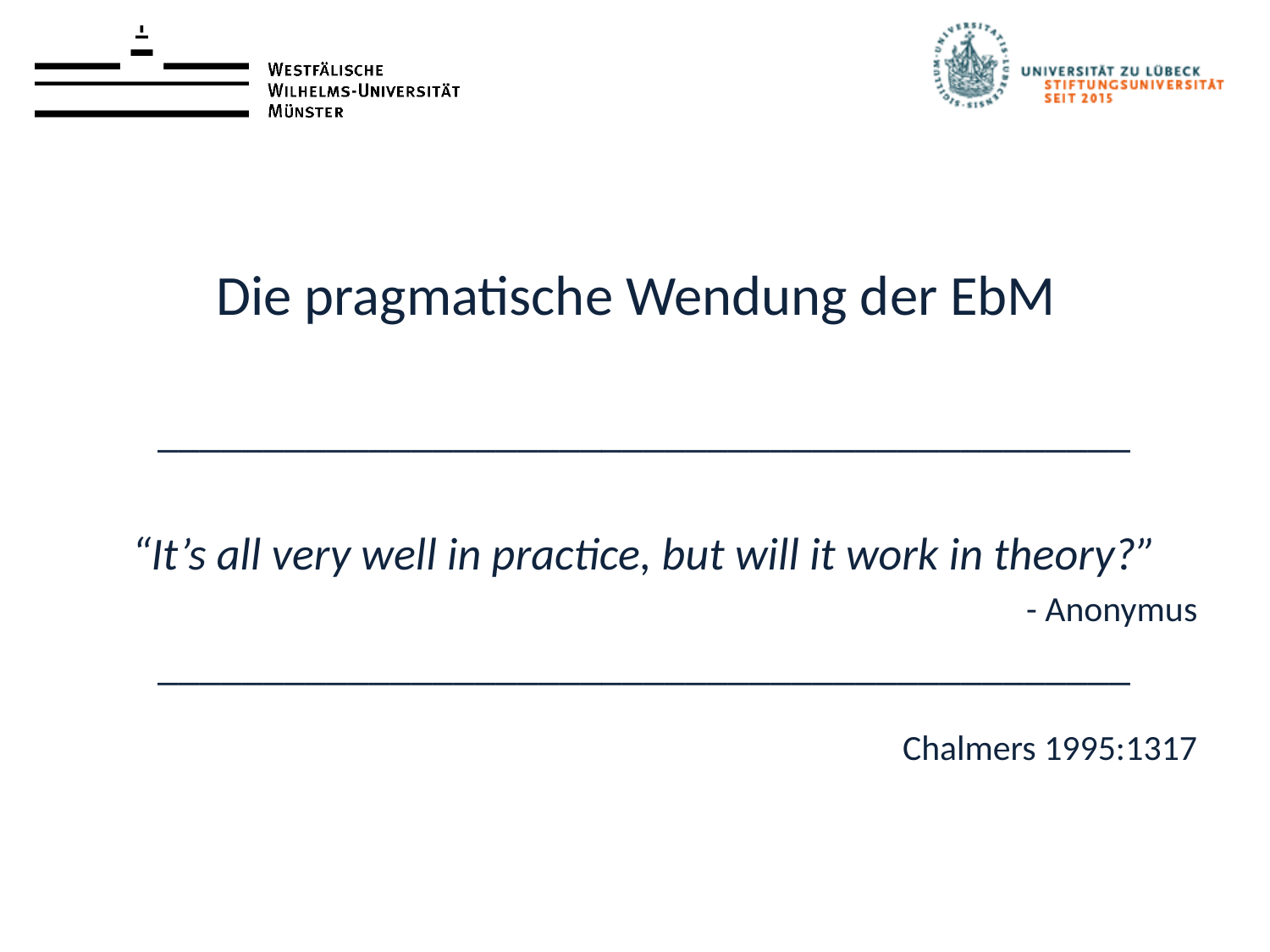

# Die pragmatische Wendung der EbM

______________________________________________

“It’s all very well in practice, but will it work in theory?”
- Anonymus
______________________________________________

Chalmers 1995:1317